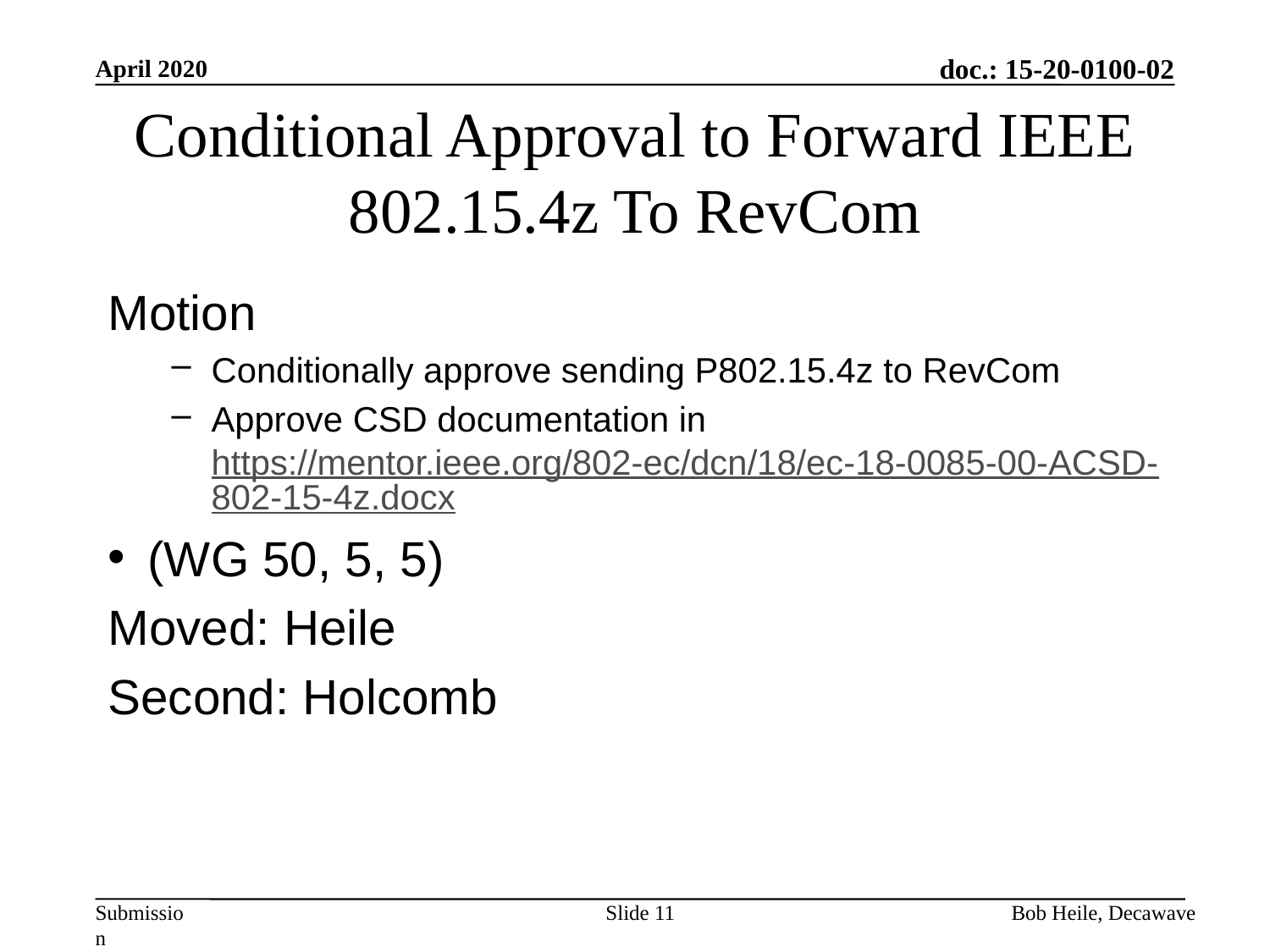

April 2020
# Conditional Approval to Forward IEEE 802.15.4z To RevCom
Motion
Conditionally approve sending P802.15.4z to RevCom
Approve CSD documentation in https://mentor.ieee.org/802-ec/dcn/18/ec-18-0085-00-ACSD-802-15-4z.docx
(WG 50, 5, 5)
Moved: Heile
Second: Holcomb
Slide 11
Bob Heile, Decawave